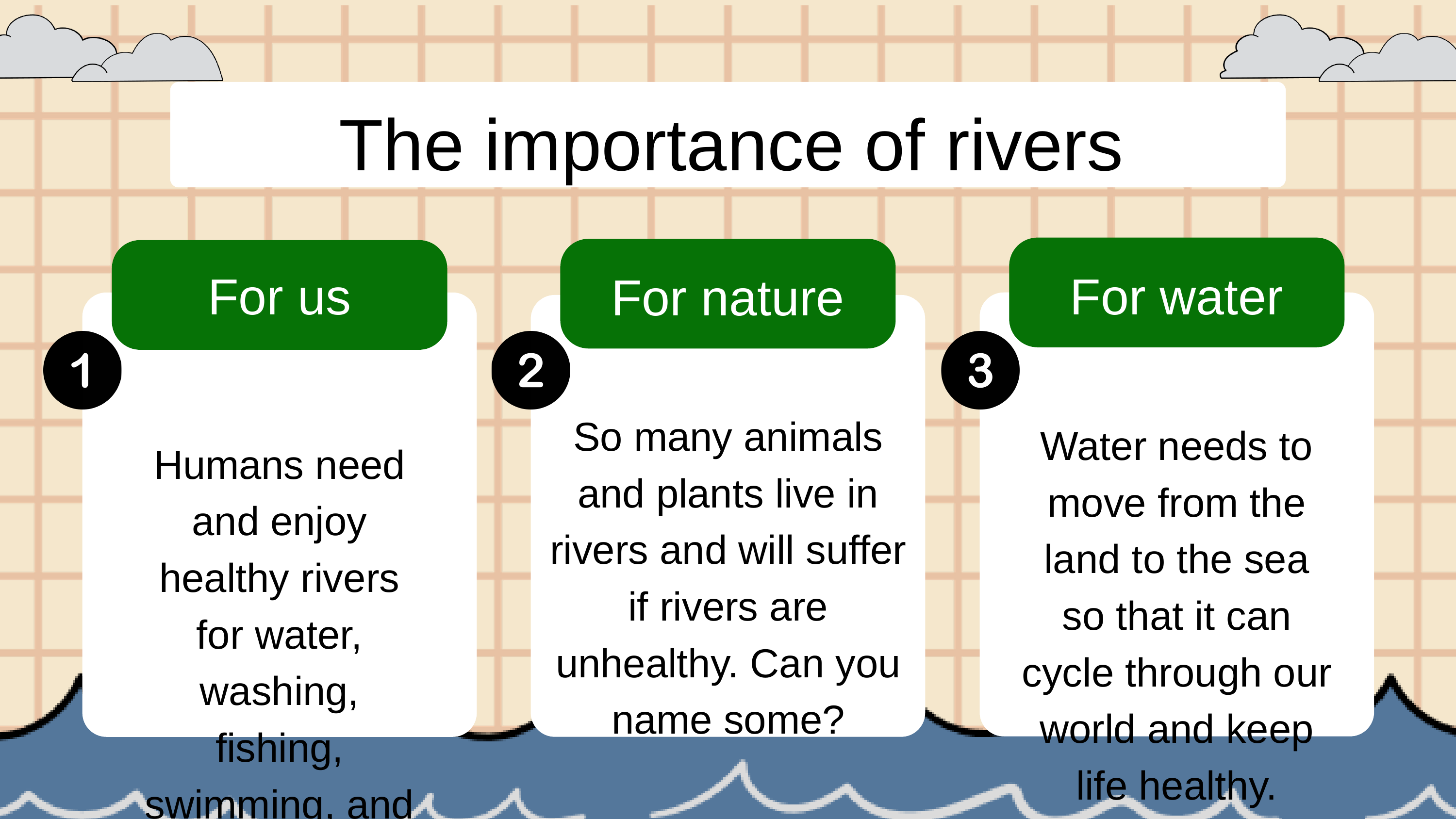

The importance of rivers

For us
For water
For nature

So many animals and plants live in rivers and will suffer if rivers are unhealthy. Can you name some?
Water needs to move from the land to the sea so that it can cycle through our world and keep life healthy.
Humans need and enjoy healthy rivers for water, washing, fishing, swimming, and other sports.